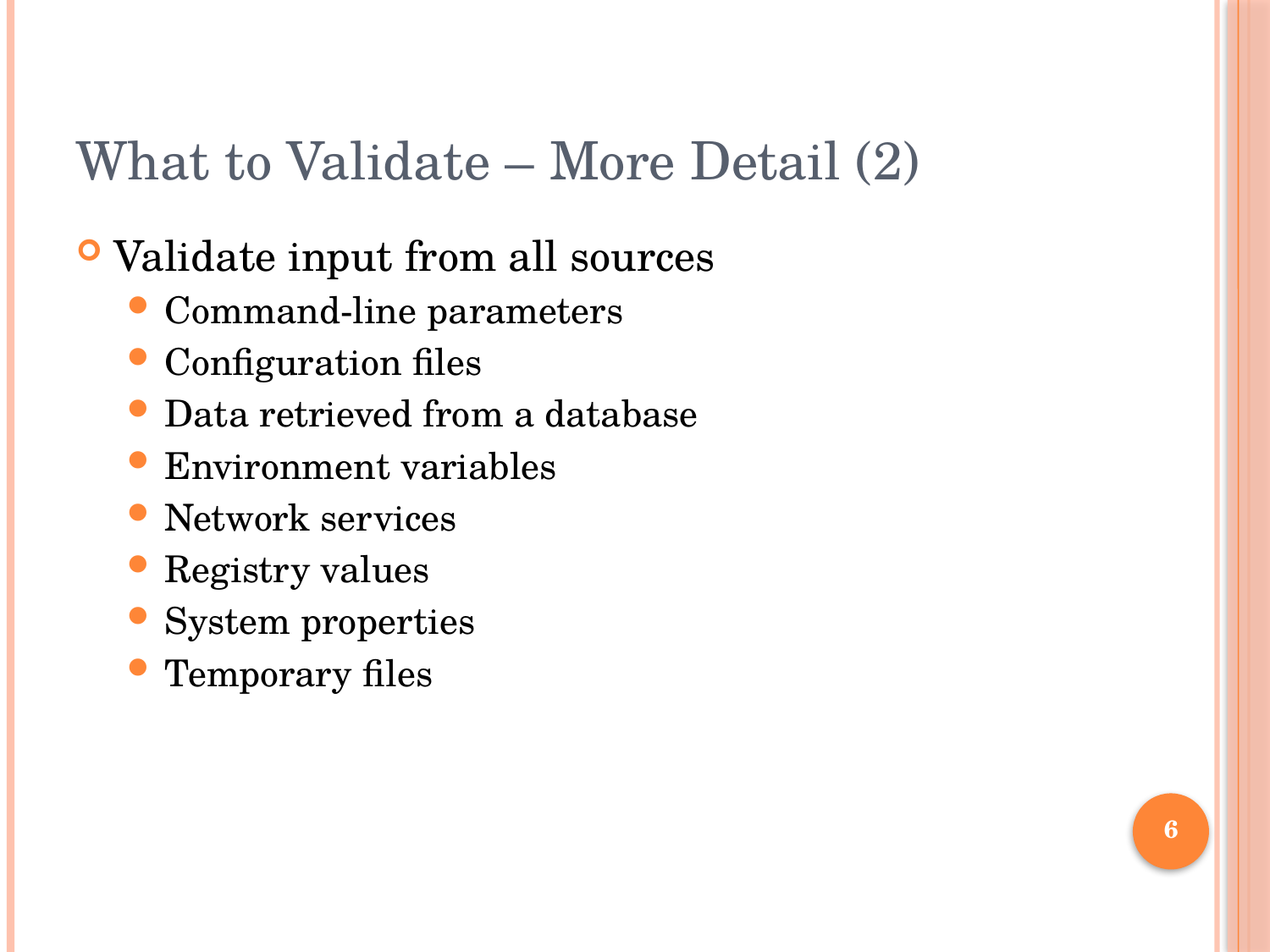

# What to Validate – More Detail (2)
Validate input from all sources
Command-line parameters
Configuration files
Data retrieved from a database
Environment variables
Network services
Registry values
System properties
Temporary files

6